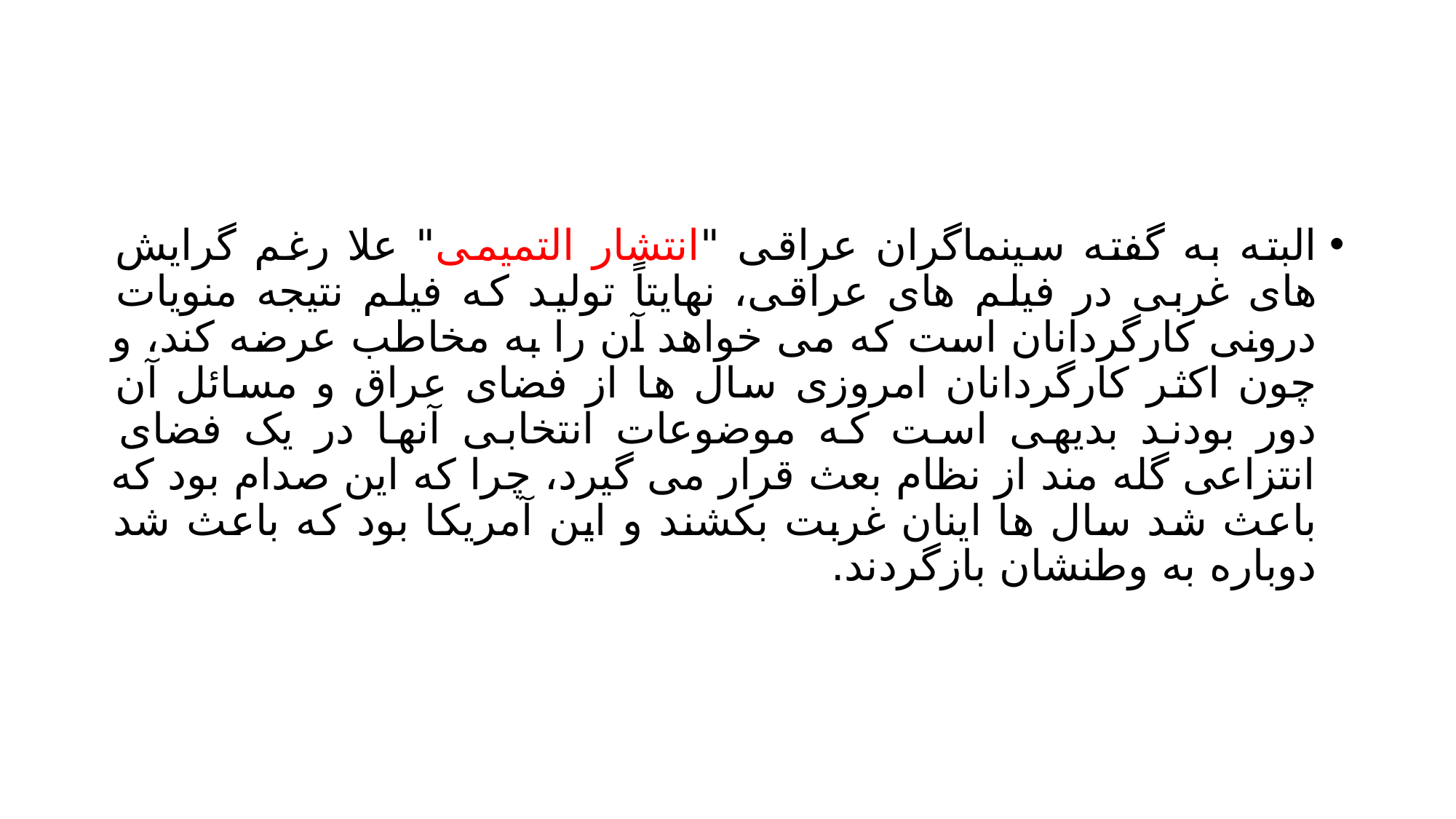

#
البته به گفته سینماگران عراقی "انتشار التمیمی" علا رغم گرایش های غربی در فیلم های عراقی، نهایتاً تولید که فیلم نتیجه منویات درونی کارگردانان است که می خواهد آن را به مخاطب عرضه کند، و چون اکثر کارگردانان امروزی سال ها از فضای عراق و مسائل آن دور بودند بدیهی است که موضوعات انتخابی آنها در یک فضای انتزاعی گله مند از نظام بعث قرار می گیرد، چرا که این صدام بود که باعث شد سال ها اینان غربت بکشند و این آمریکا بود که باعث شد دوباره به وطنشان بازگردند.